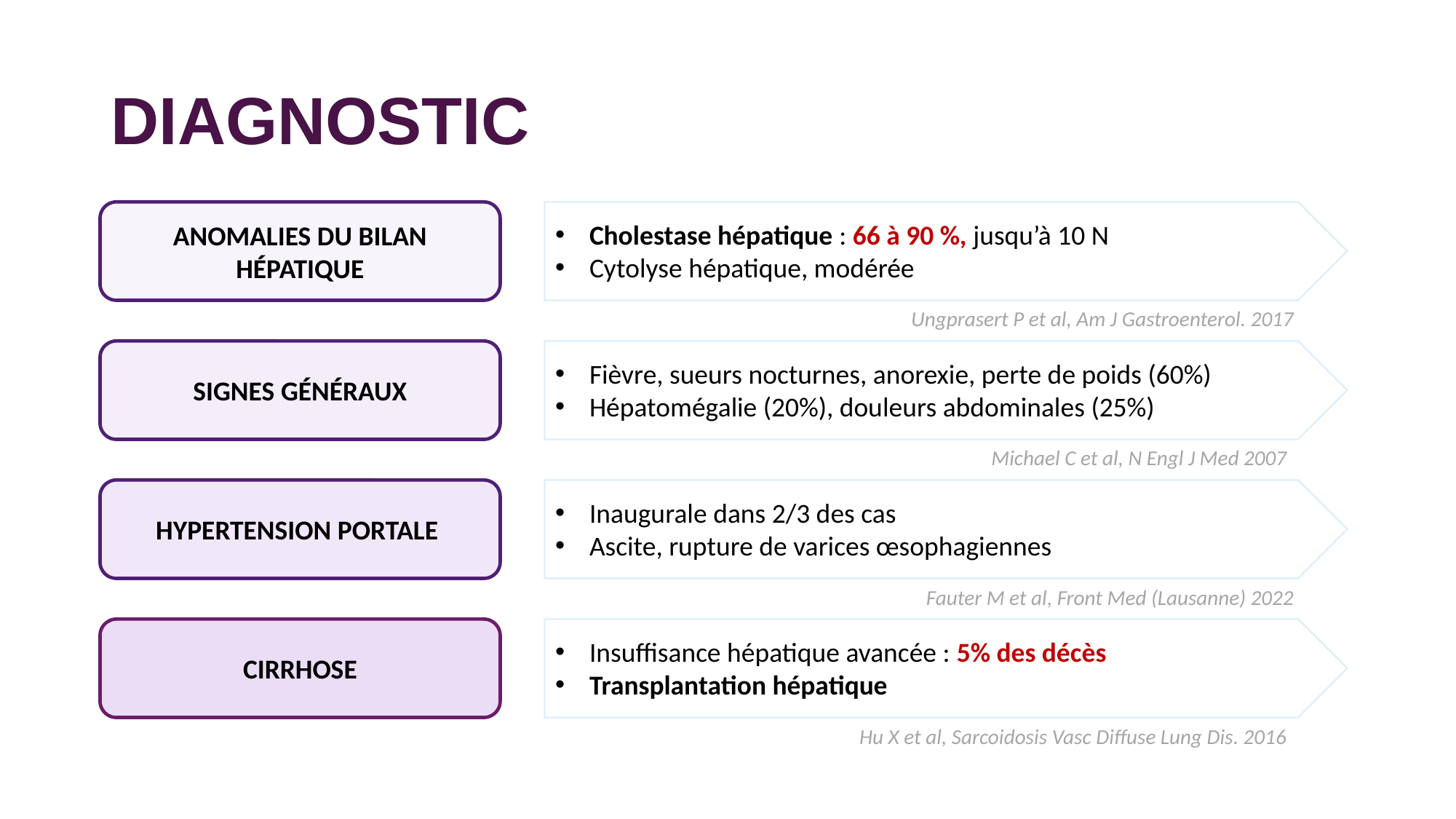

# DIAGNOSTIC
ANOMALIES DU BILAN HÉPATIQUE

Cholestase hépatique : 66 à 90 %, jusqu’à 10 N
Cytolyse hépatique, modérée
Ungprasert P et al, Am J Gastroenterol. 2017
SIGNES GÉNÉRAUX

Fièvre, sueurs nocturnes, anorexie, perte de poids (60%)
Hépatomégalie (20%), douleurs abdominales (25%)
Michael C et al, N Engl J Med 2007
HYPERTENSION PORTALE

Inaugurale dans 2/3 des cas
Ascite, rupture de varices œsophagiennes
Fauter M et al, Front Med (Lausanne) 2022
CIRRHOSE

Insuffisance hépatique avancée : 5% des décès
Transplantation hépatique
Hu X et al, Sarcoidosis Vasc Diffuse Lung Dis. 2016